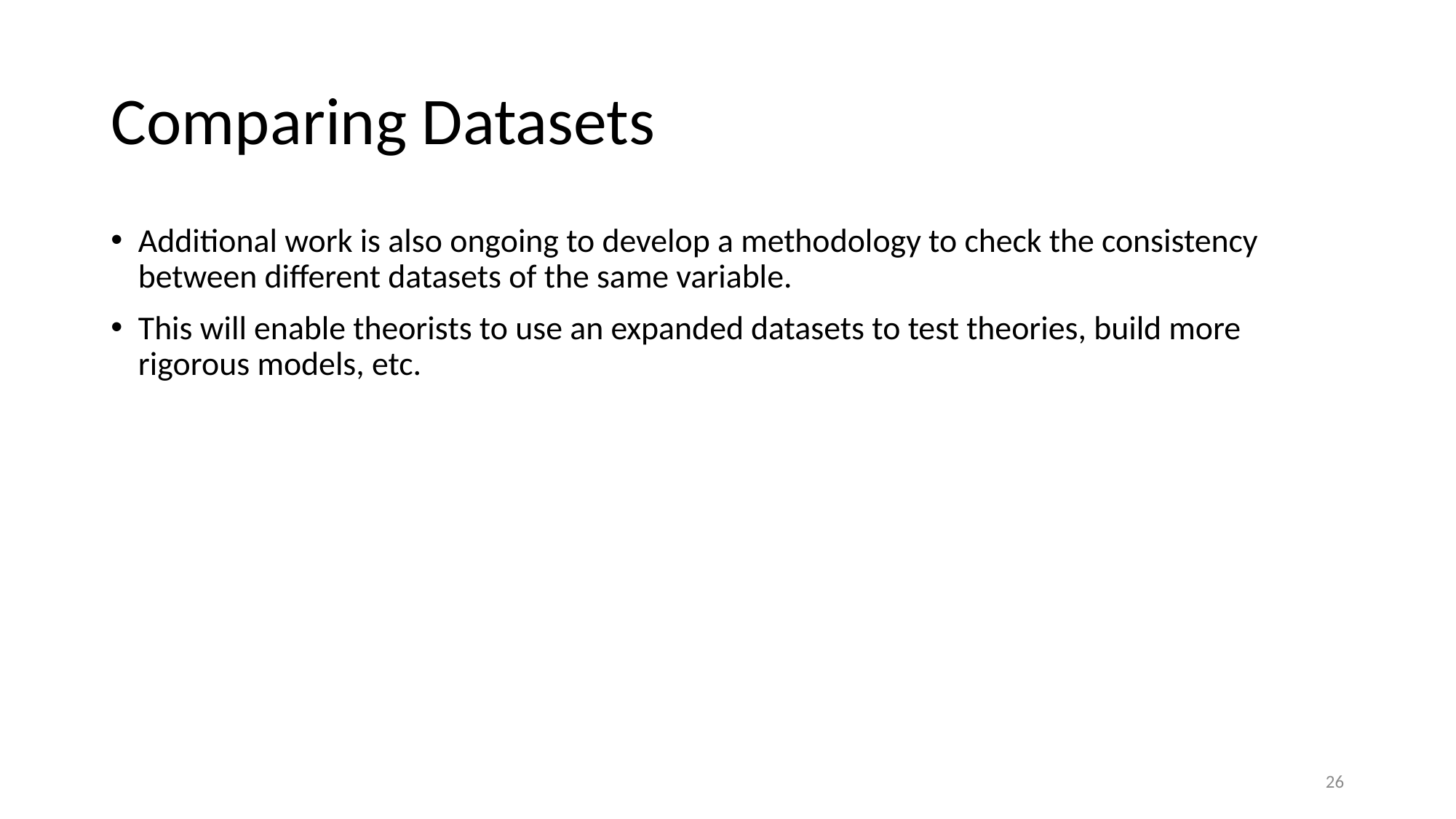

# Comparing Datasets
Additional work is also ongoing to develop a methodology to check the consistency between different datasets of the same variable.
This will enable theorists to use an expanded datasets to test theories, build more rigorous models, etc.
26